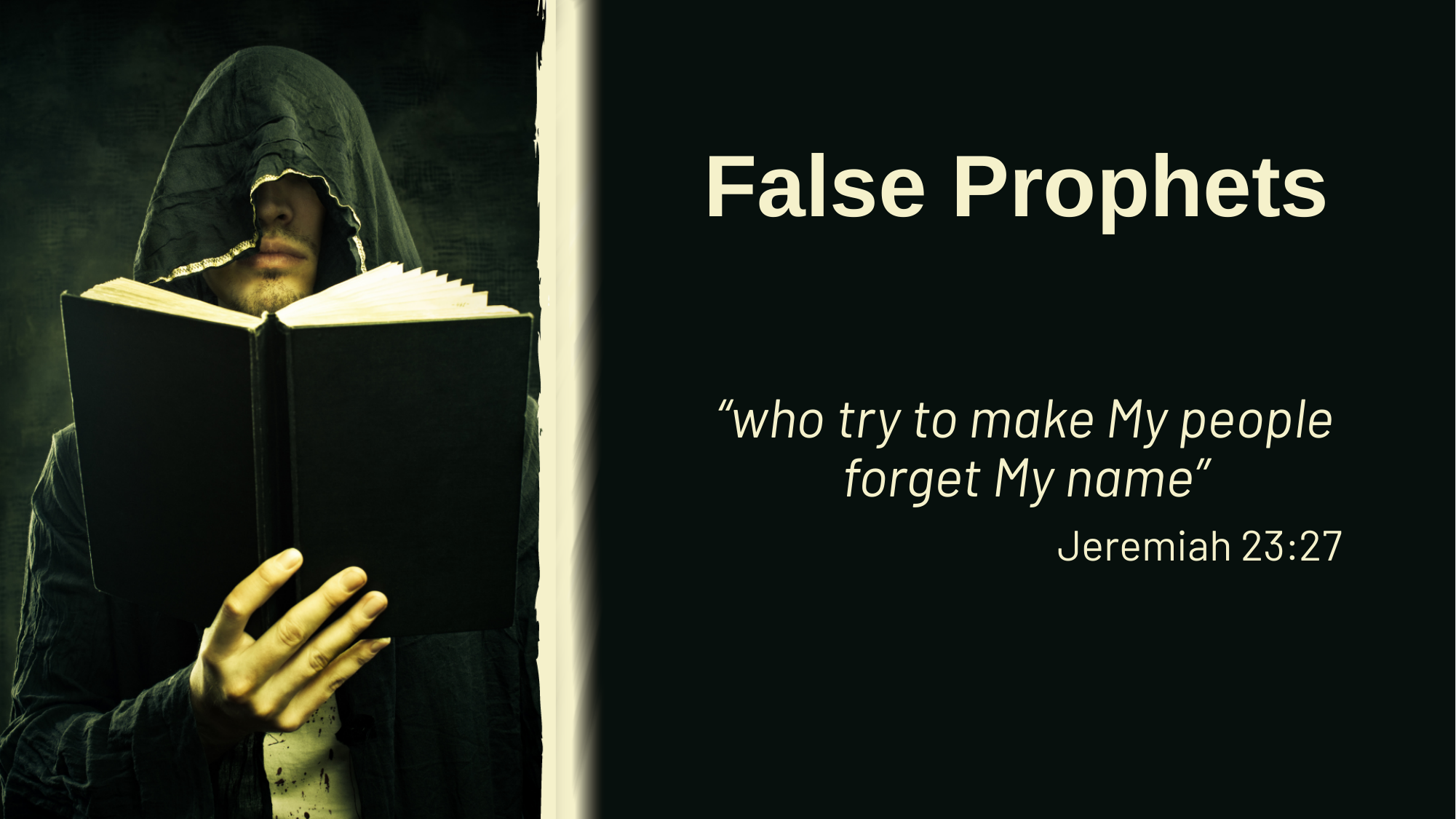

# False Prophets
“who try to make My people forget My name”
Jeremiah 23:27